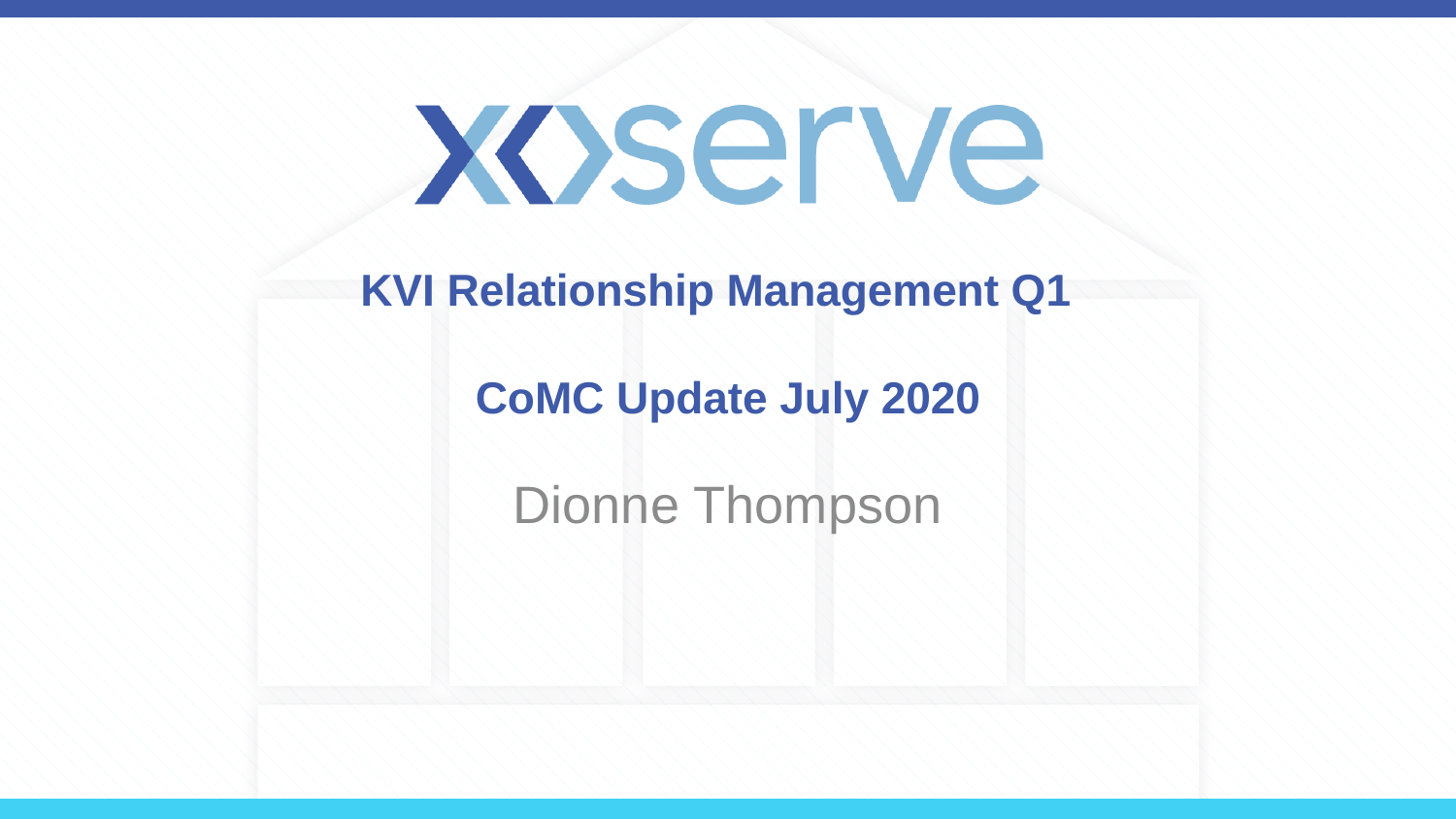

# KVI Relationship Management Q1 CoMC Update July 2020
Dionne Thompson